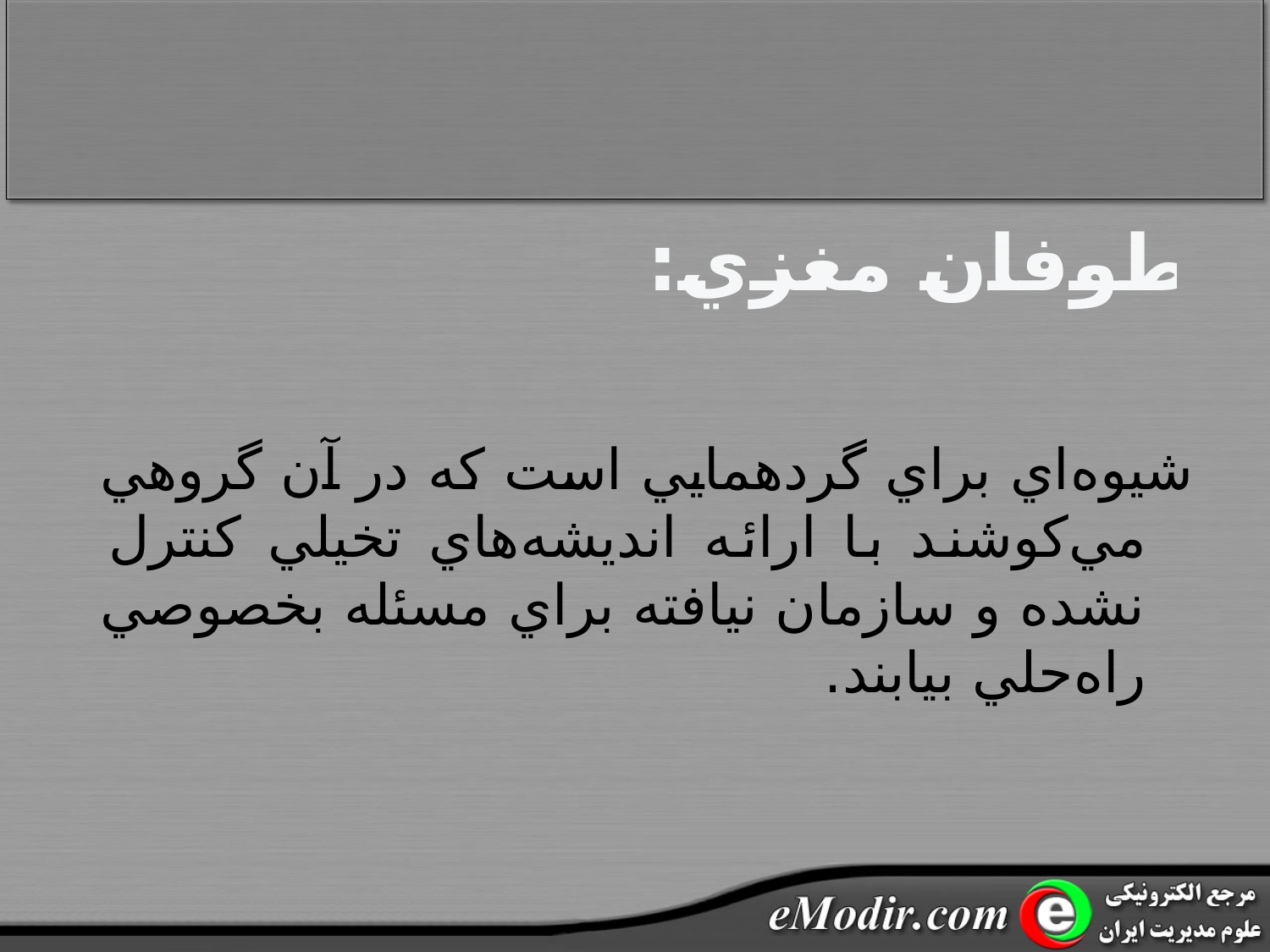

# طوفان مغزي:
شيوه‌اي براي گردهمايي است که در آن گروهي مي‌کوشند با ارائه انديشه‌هاي تخيلي کنترل نشده و سازمان نيافته براي مسئله بخصوصي راه‌حلي بيابند.